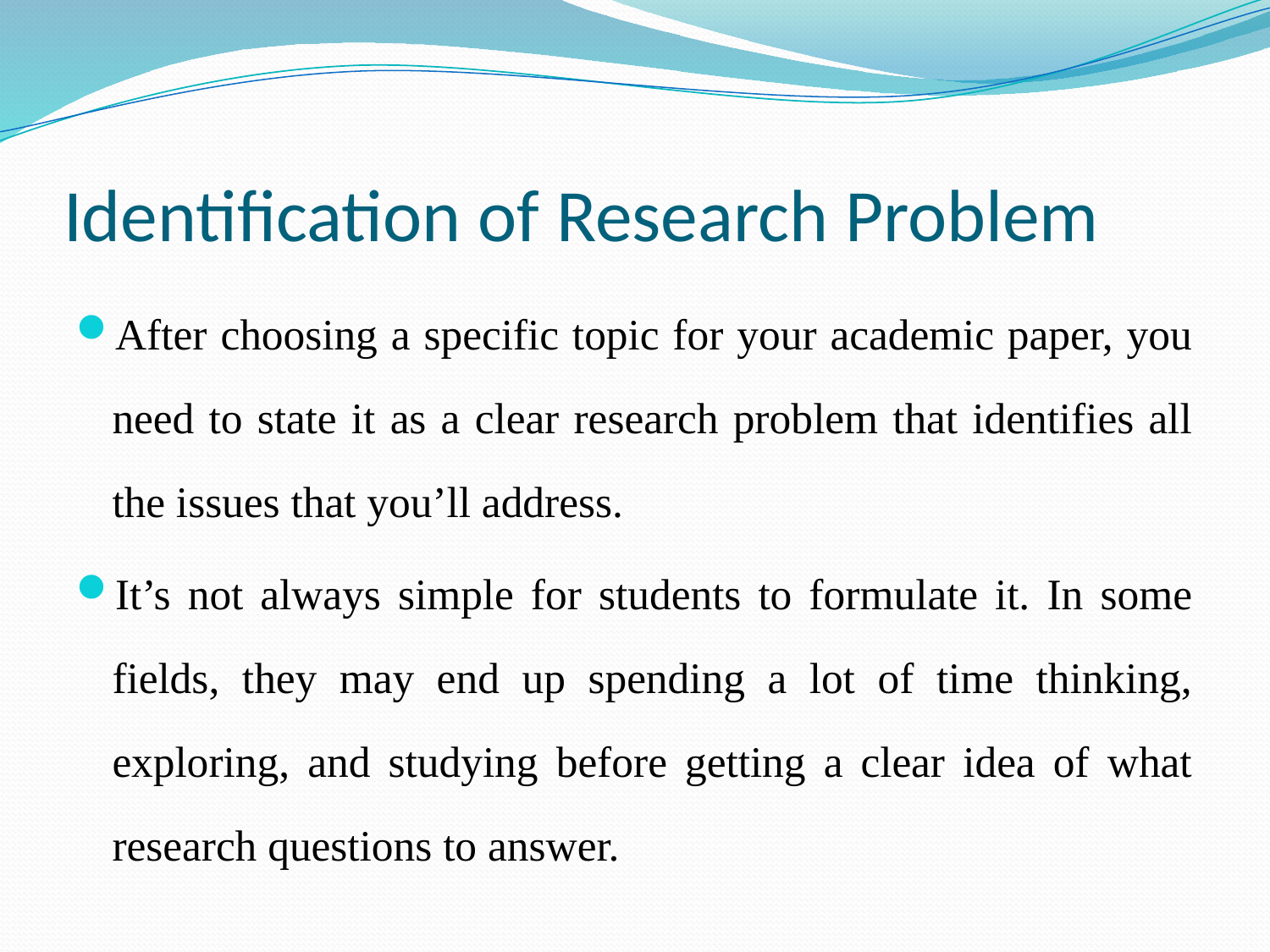

# Identification of Research Problem
After choosing a specific topic for your academic paper, you need to state it as a clear research problem that identifies all the issues that you’ll address.
It’s not always simple for students to formulate it. In some fields, they may end up spending a lot of time thinking, exploring, and studying before getting a clear idea of what research questions to answer.